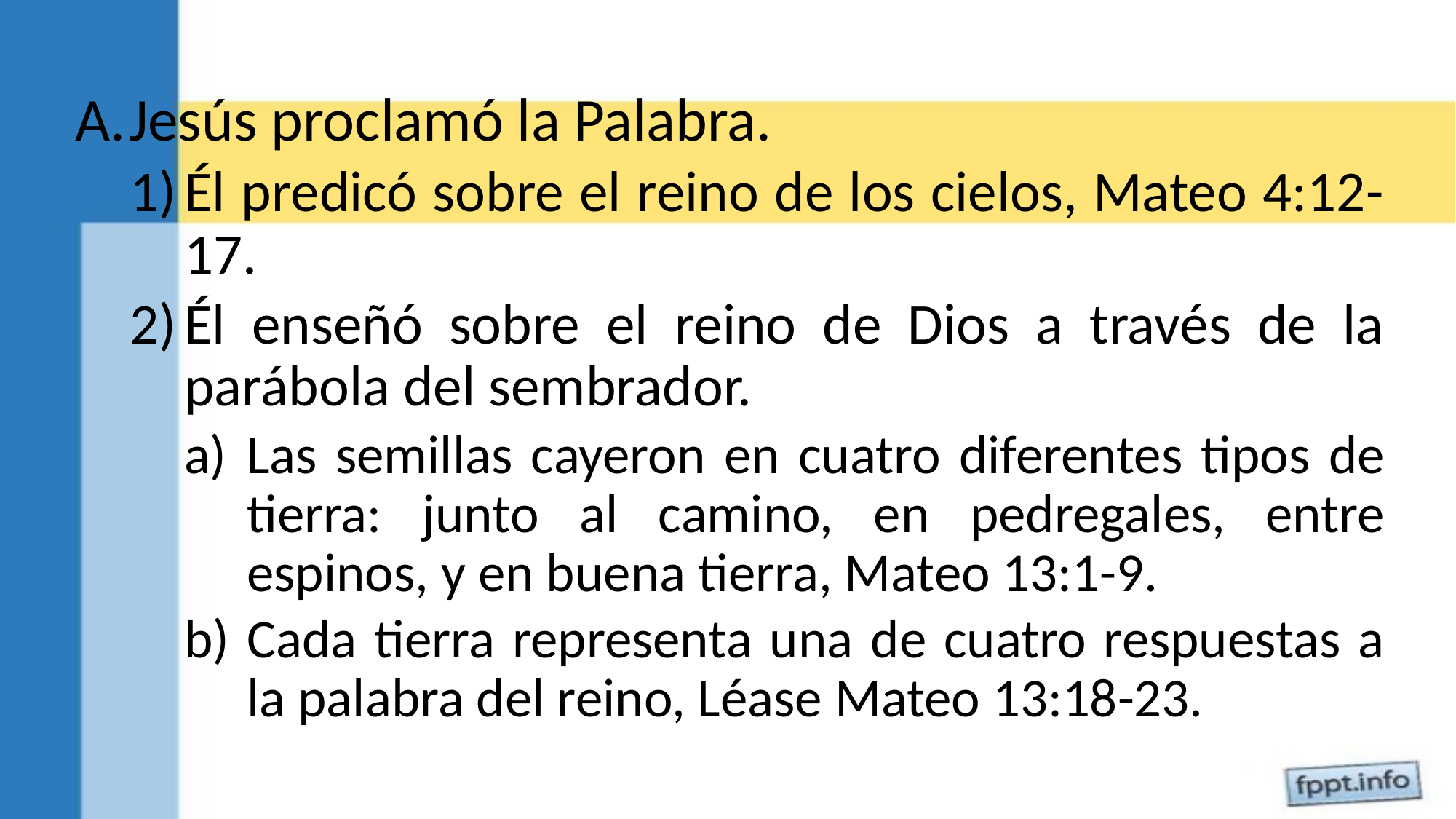

Jesús proclamó la Palabra.
Él predicó sobre el reino de los cielos, Mateo 4:12-17.
Él enseñó sobre el reino de Dios a través de la parábola del sembrador.
Las semillas cayeron en cuatro diferentes tipos de tierra: junto al camino, en pedregales, entre espinos, y en buena tierra, Mateo 13:1-9.
Cada tierra representa una de cuatro respuestas a la palabra del reino, Léase Mateo 13:18-23.